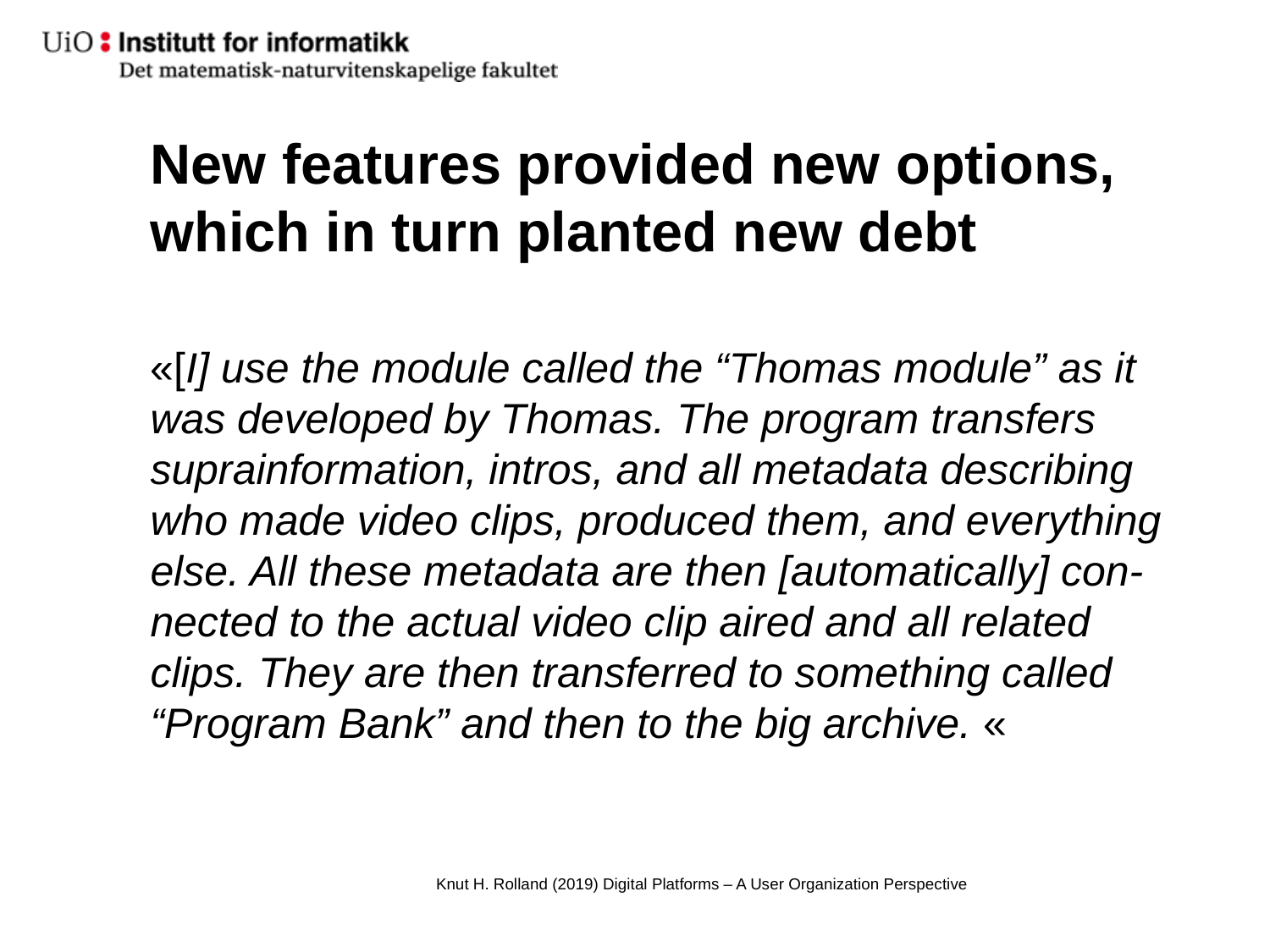

# New features provided new options, which in turn planted new debt

«[I] use the module called the “Thomas module” as it was developed by Thomas. The program transfers suprainformation, intros, and all metadata describing who made video clips, produced them, and everything else. All these metadata are then [automatically] con- nected to the actual video clip aired and all related clips. They are then transferred to something called “Program Bank” and then to the big archive. «

Knut H. Rolland (2019) Digital Platforms – A User Organization Perspective